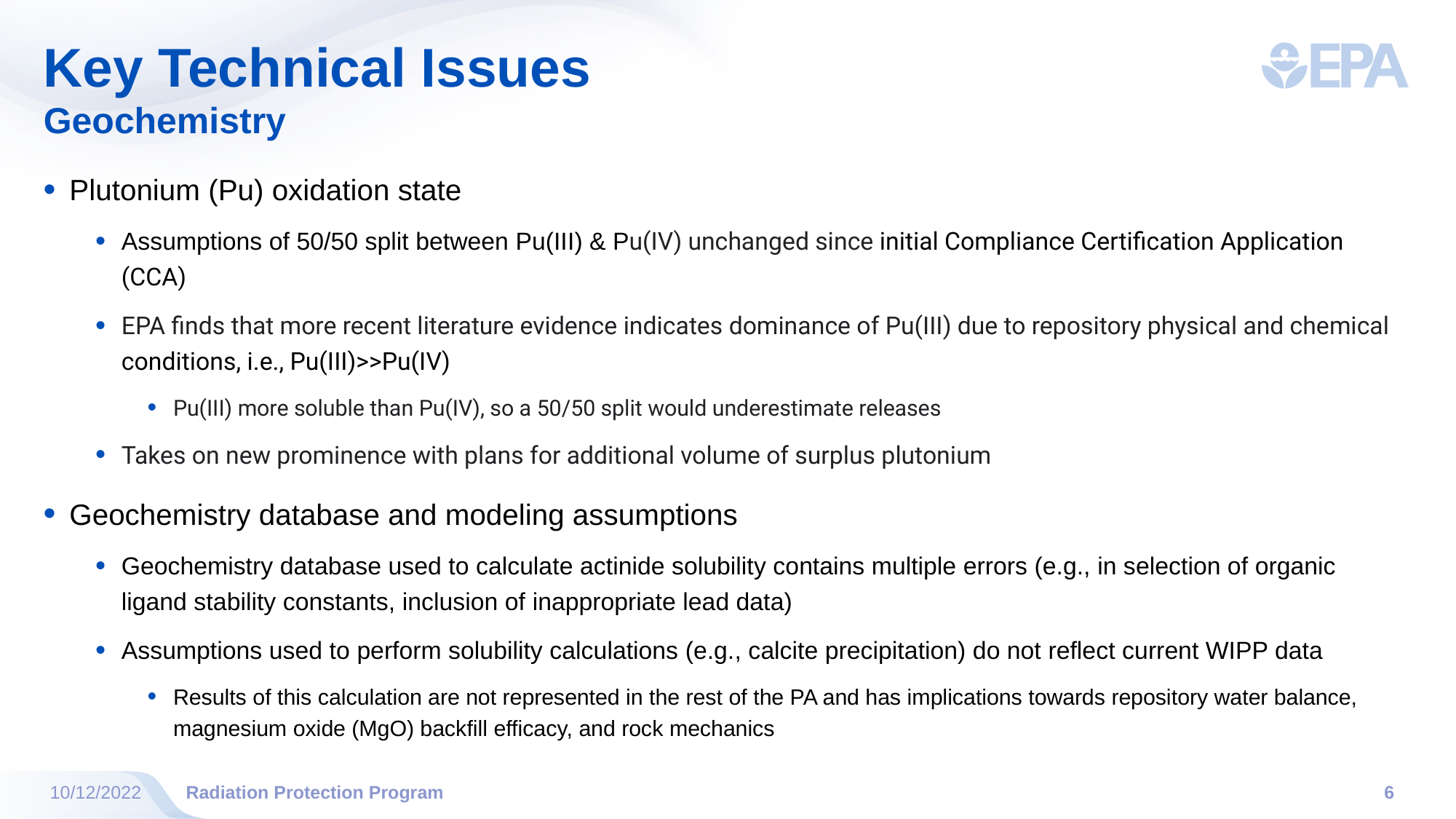

# Key Technical Issues
Geochemistry
Plutonium (Pu) oxidation state
Assumptions of 50/50 split between Pu(III) & Pu(IV) unchanged since initial Compliance Certification Application (CCA)
EPA finds that more recent literature evidence indicates dominance of Pu(III) due to repository physical and chemical conditions, i.e., Pu(III)>>Pu(IV)
Pu(III) more soluble than Pu(IV), so a 50/50 split would underestimate releases
Takes on new prominence with plans for additional volume of surplus plutonium
Geochemistry database and modeling assumptions
Geochemistry database used to calculate actinide solubility contains multiple errors (e.g., in selection of organic ligand stability constants, inclusion of inappropriate lead data)
Assumptions used to perform solubility calculations (e.g., calcite precipitation) do not reflect current WIPP data
Results of this calculation are not represented in the rest of the PA and has implications towards repository water balance, magnesium oxide (MgO) backfill efficacy, and rock mechanics
10/12/2022
Radiation Protection Program
6